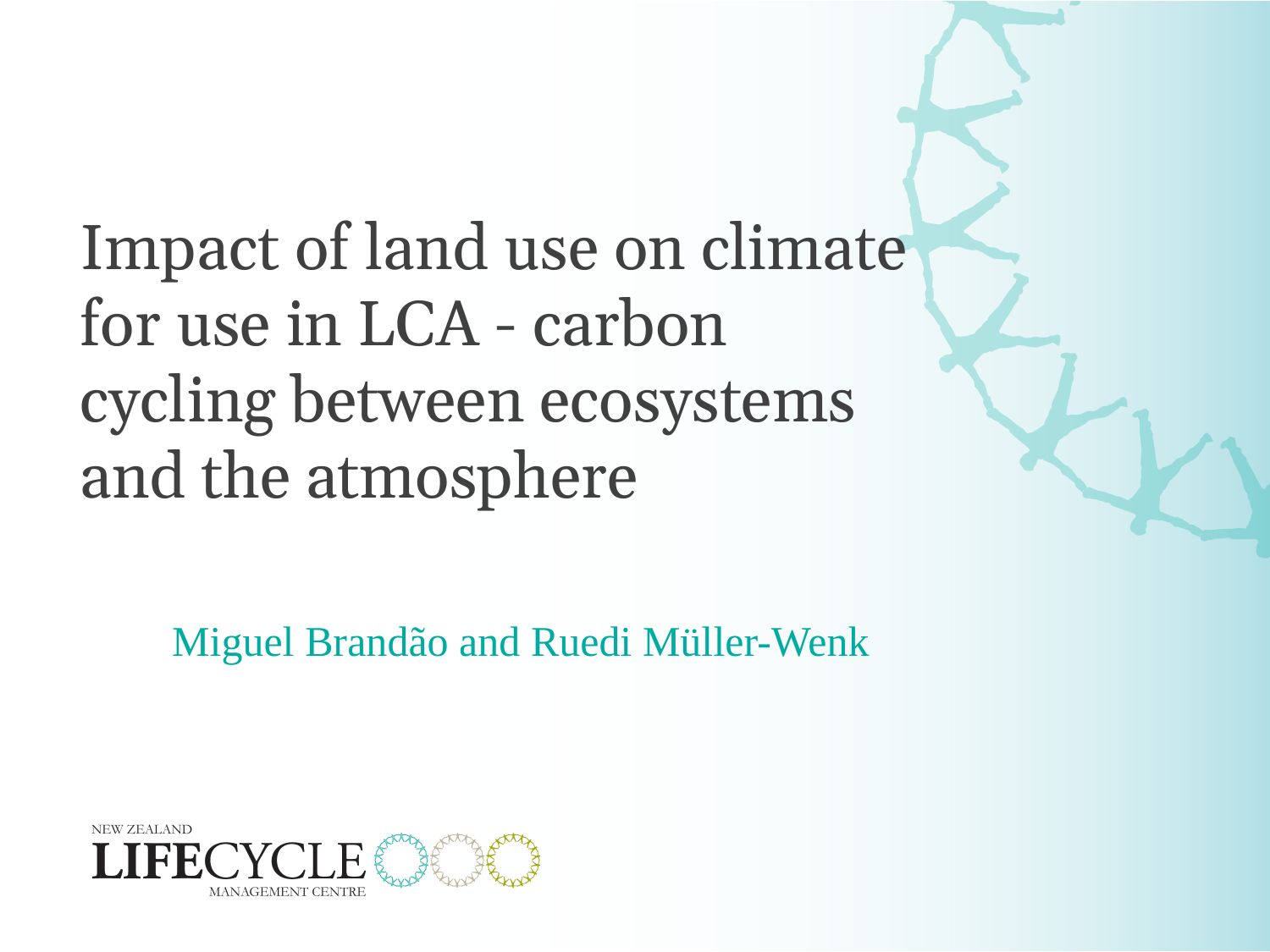

# Impact of land use on climate for use in LCA - carbon cycling between ecosystems and the atmosphere
Miguel Brandão and Ruedi Müller-Wenk